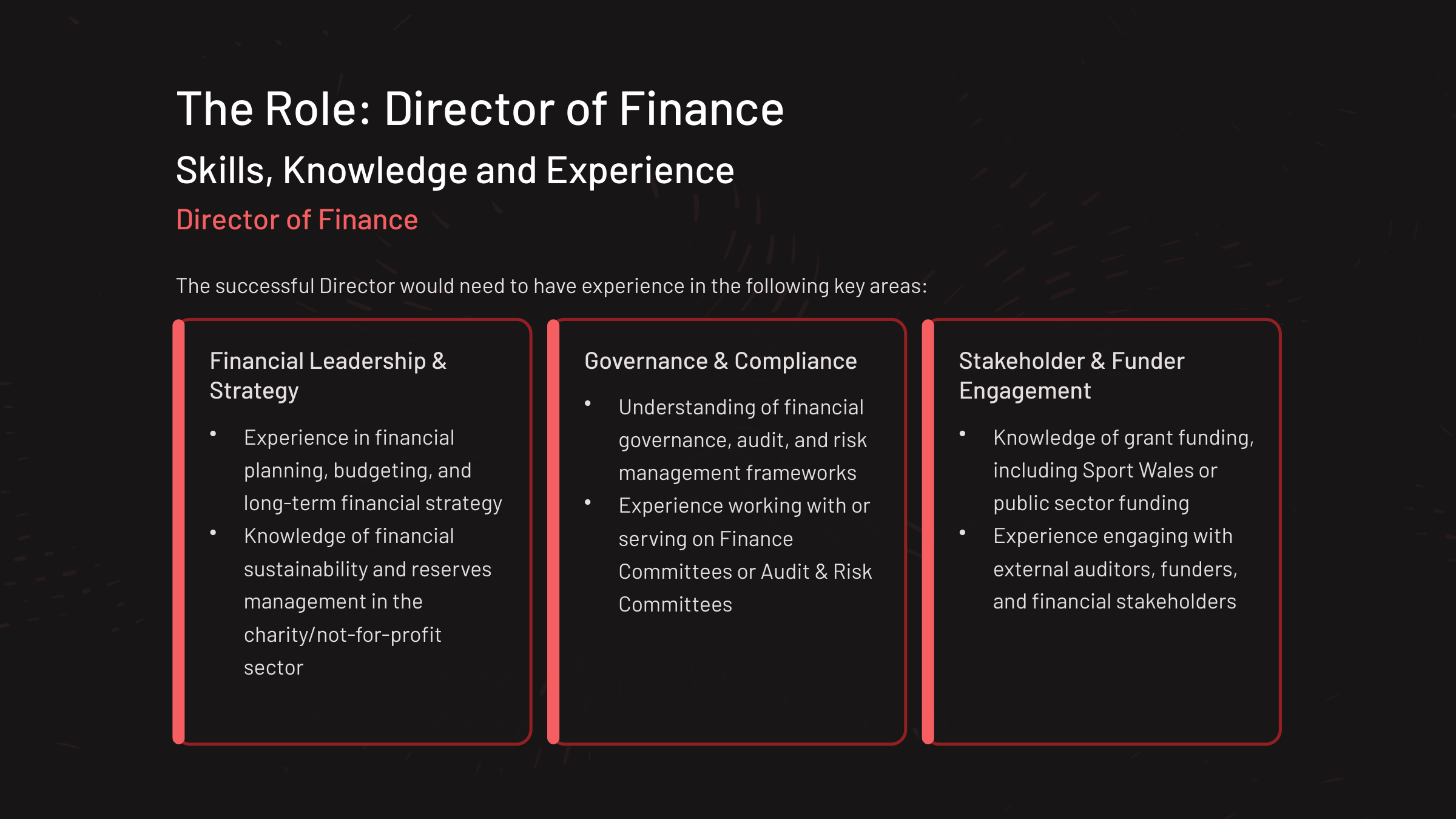

The Role: Director of Finance
Skills, Knowledge and Experience
Director of Finance
The successful Director would need to have experience in the following key areas:

Financial Leadership & Strategy
Governance & Compliance
Stakeholder & Funder Engagement
Understanding of financial governance, audit, and risk management frameworks
Experience working with or serving on Finance Committees or Audit & Risk Committees
Experience in financial planning, budgeting, and long-term financial strategy
Knowledge of financial sustainability and reserves management in the charity/not-for-profit sector
Knowledge of grant funding, including Sport Wales or public sector funding
Experience engaging with external auditors, funders, and financial stakeholders